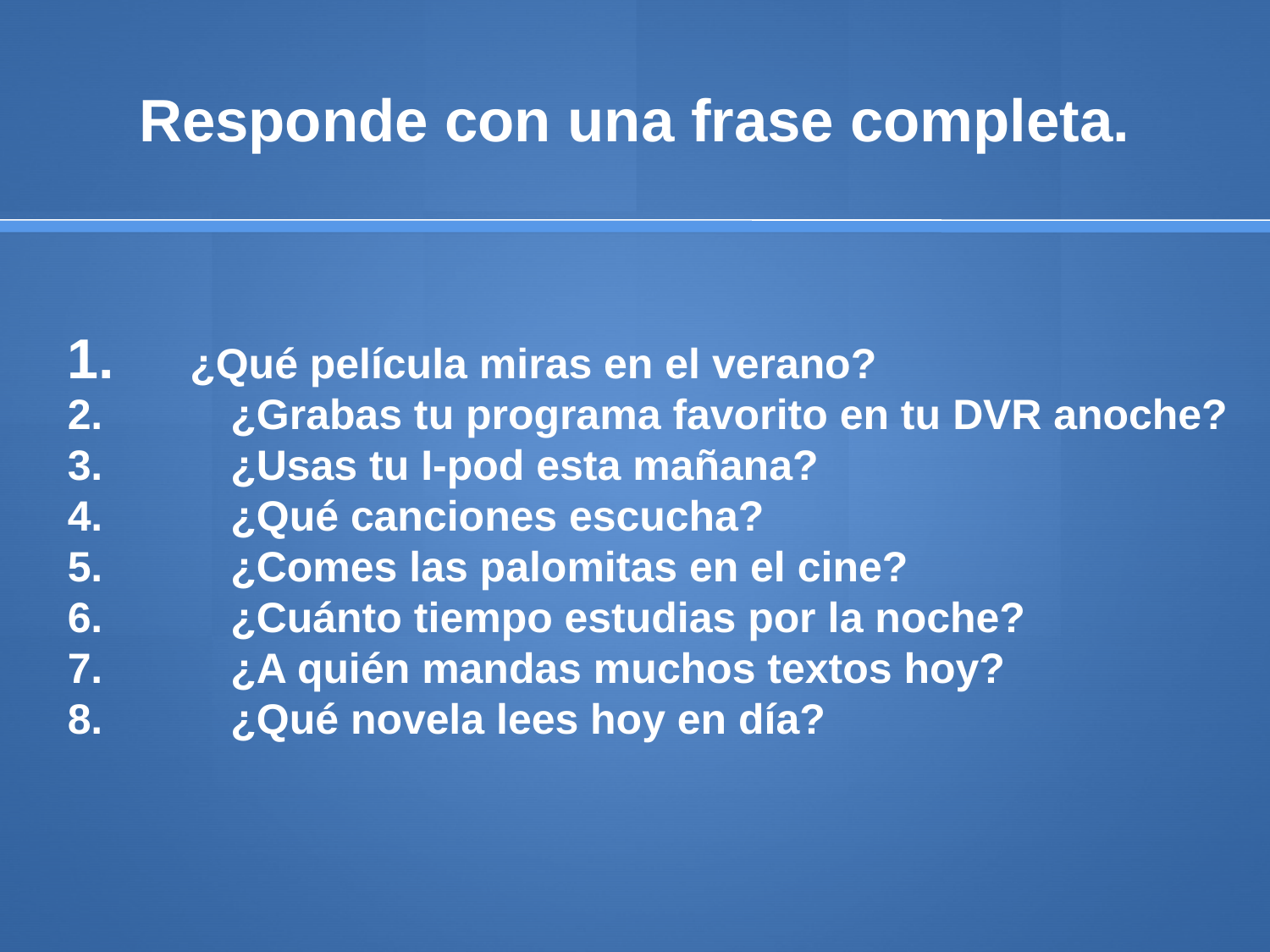

# Responde con una frase completa.
¿Qué película miras en el verano?
¿Grabas tu programa favorito en tu DVR anoche?
¿Usas tu I-pod esta mañana?
¿Qué canciones escucha?
¿Comes las palomitas en el cine?
¿Cuánto tiempo estudias por la noche?
¿A quién mandas muchos textos hoy?
¿Qué novela lees hoy en día?